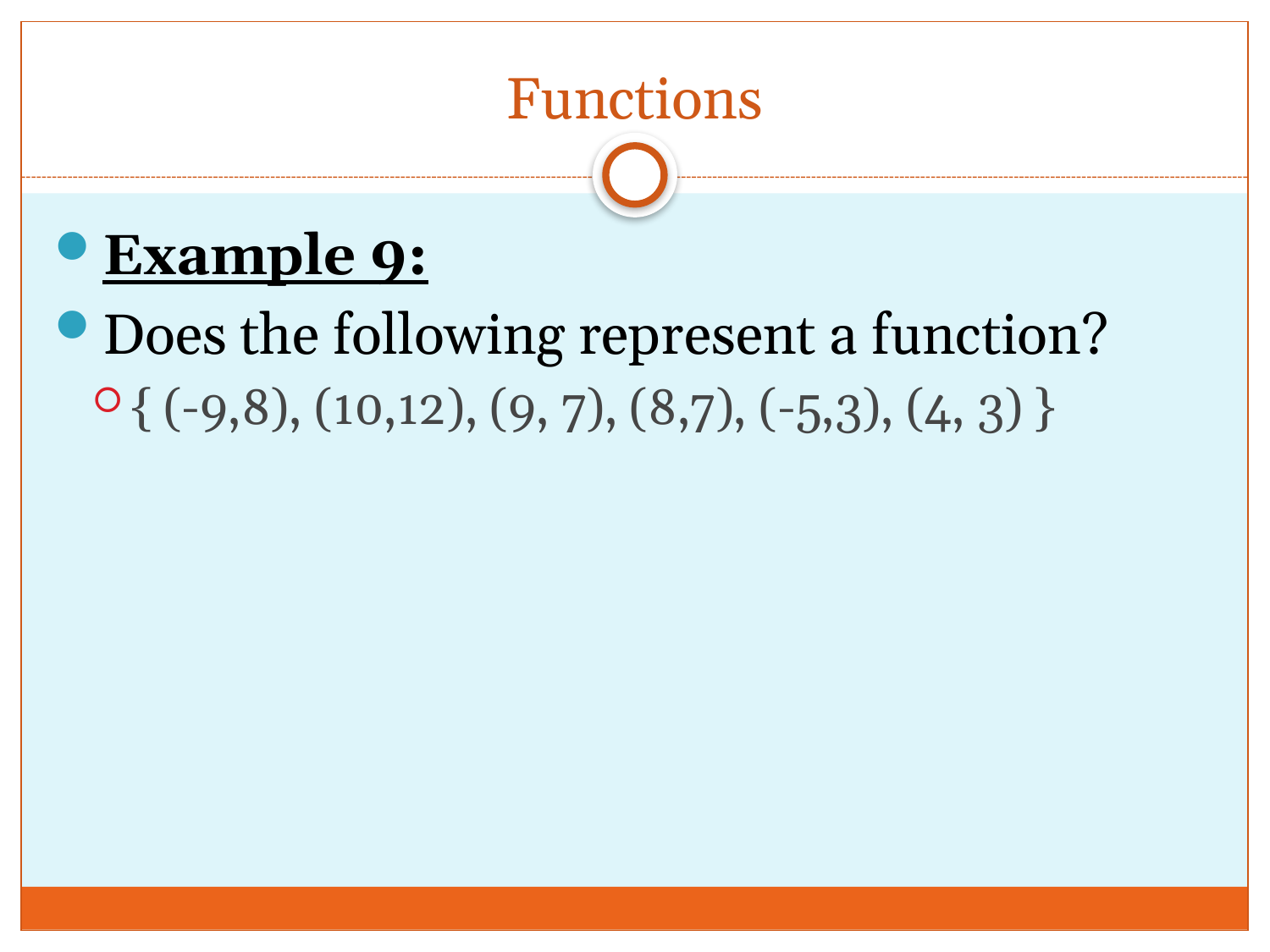

# Functions
Example 9:
Does the following represent a function?
{ (-9,8), (10,12), (9, 7), (8,7), (-5,3), (4, 3) }